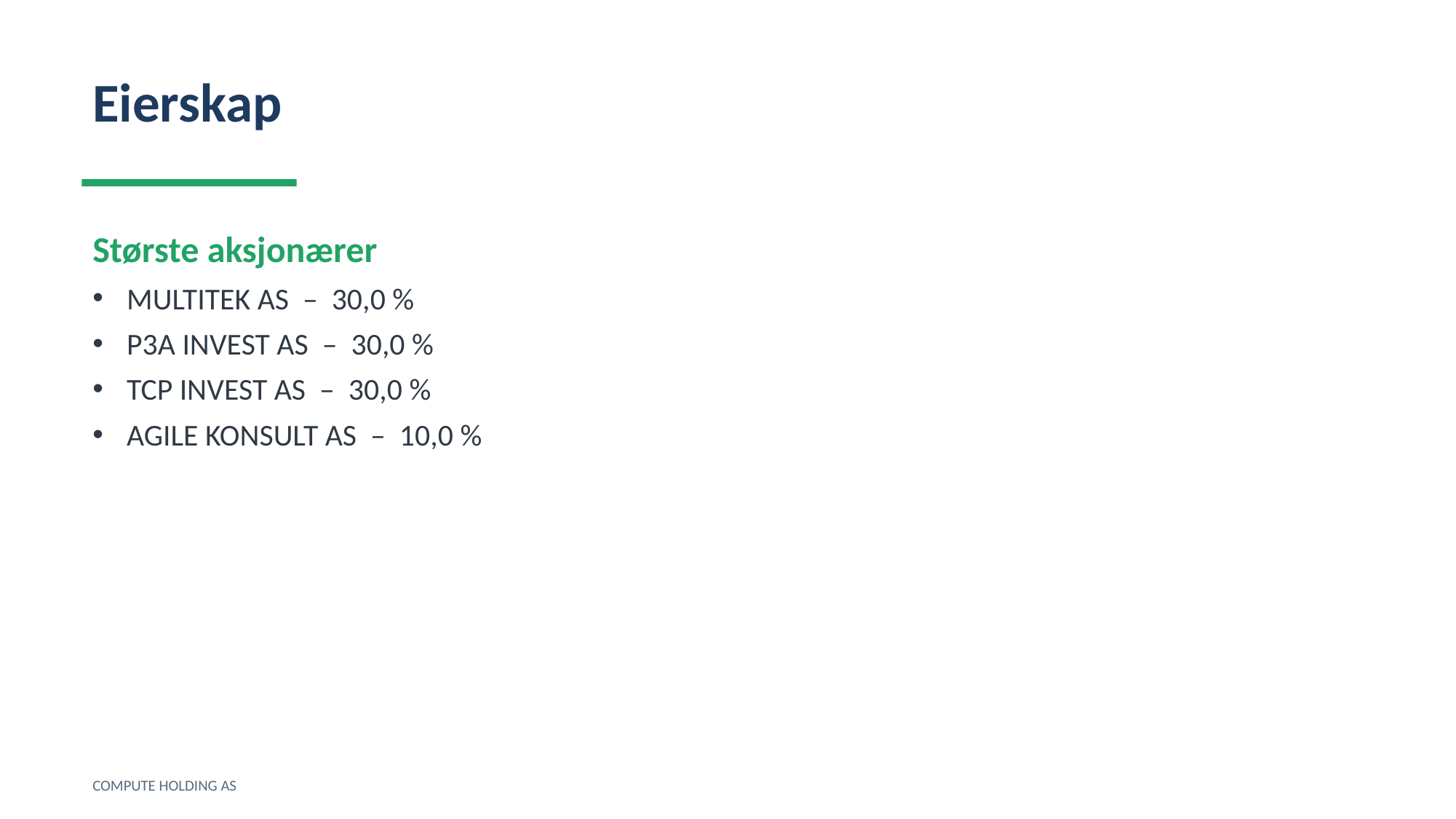

Eierskap

Største aksjonærer
MULTITEK AS  –  30,0 %
P3A INVEST AS  –  30,0 %
TCP INVEST AS  –  30,0 %
AGILE KONSULT AS  –  10,0 %
COMPUTE HOLDING AS